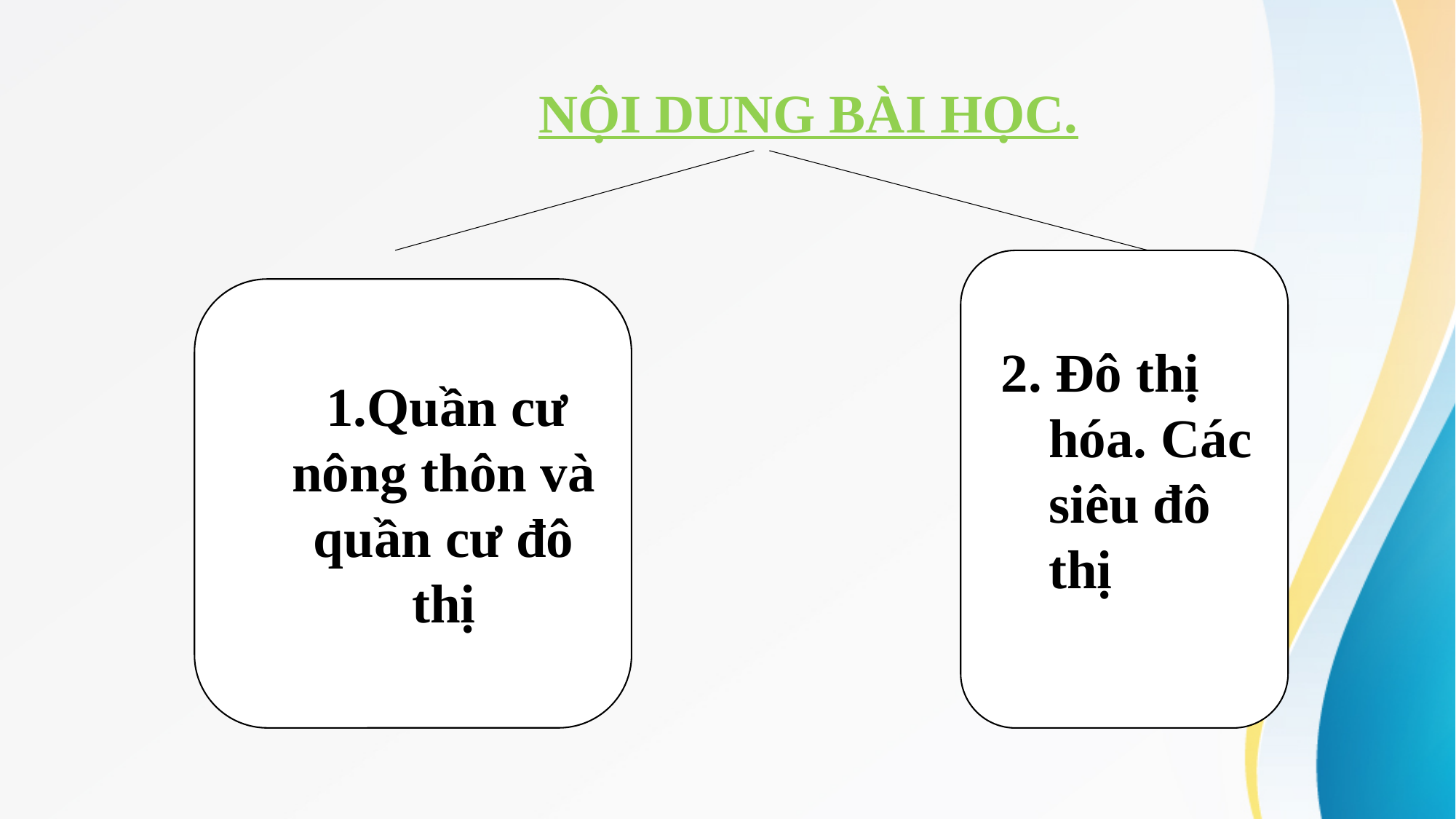

# NỘI DUNG BÀI HỌC.

 2. Đô thị hóa. Các siêu đô thị

     1.Quần cư nông thôn và quần cư đô thị